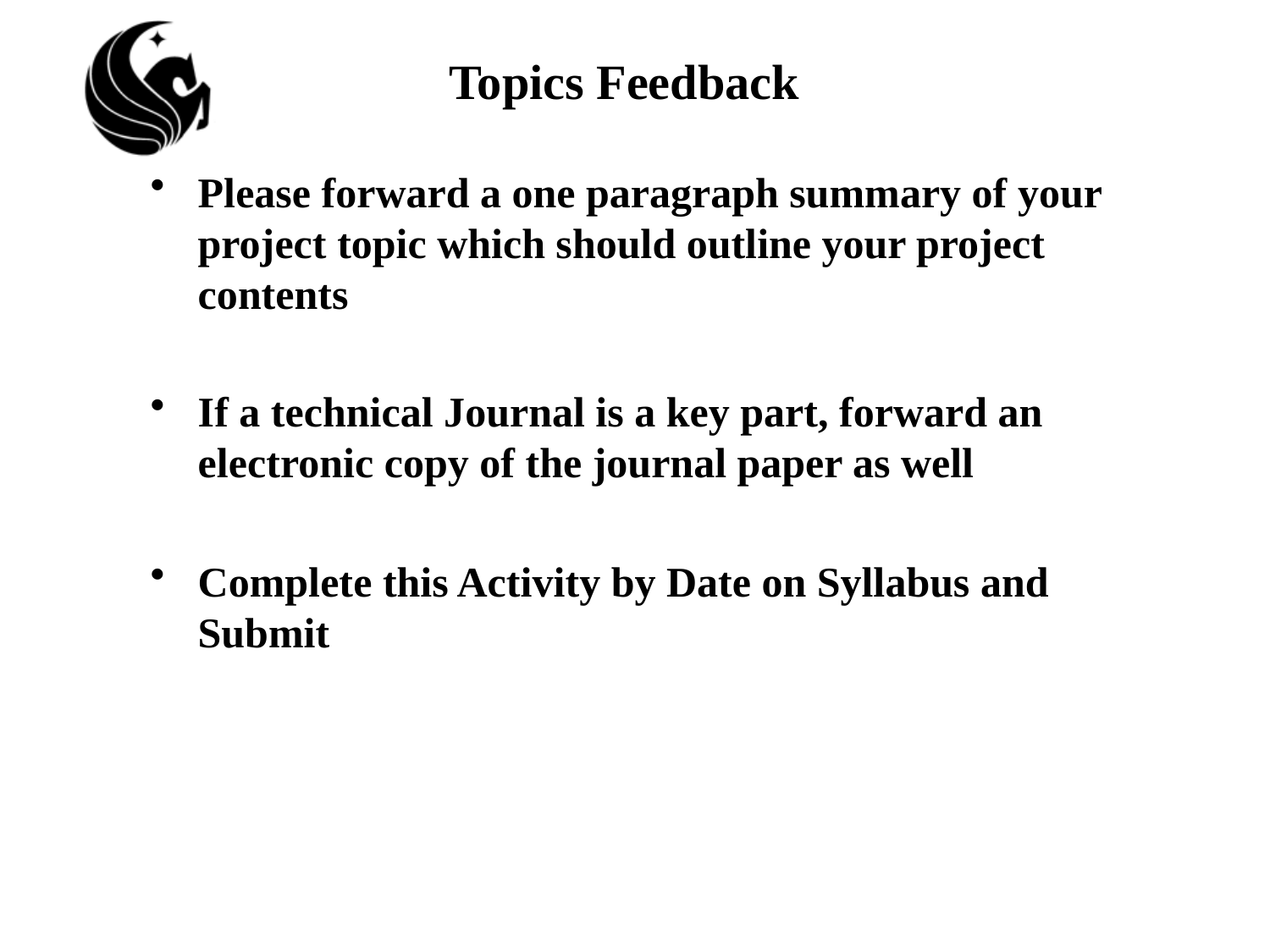

# Topics Feedback
Please forward a one paragraph summary of your project topic which should outline your project contents

If a technical Journal is a key part, forward an electronic copy of the journal paper as well

Complete this Activity by Date on Syllabus and Submit